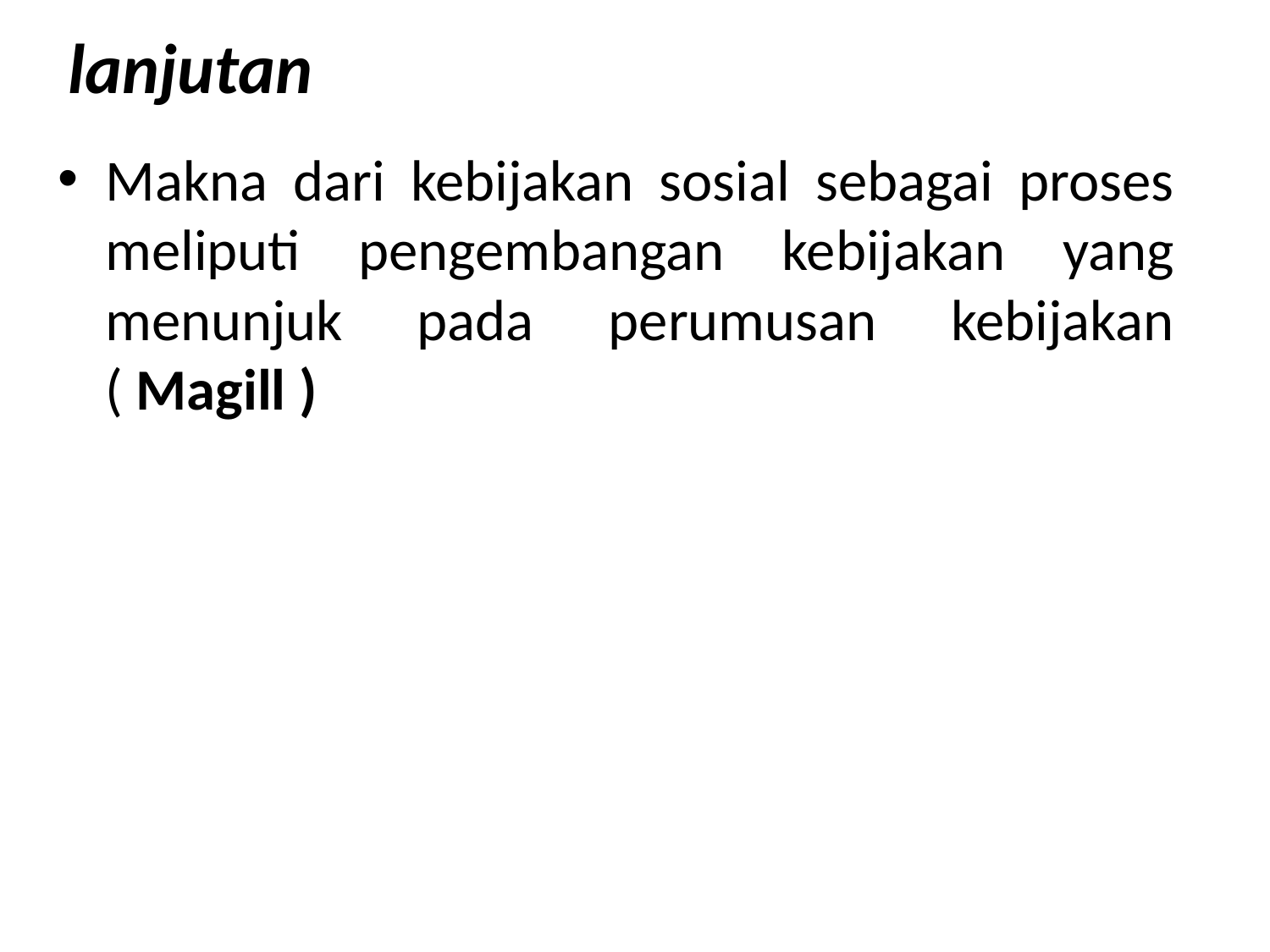

# lanjutan
Makna dari kebijakan sosial sebagai proses meliputi pengembangan kebijakan yang menunjuk pada perumusan kebijakan ( Magill )